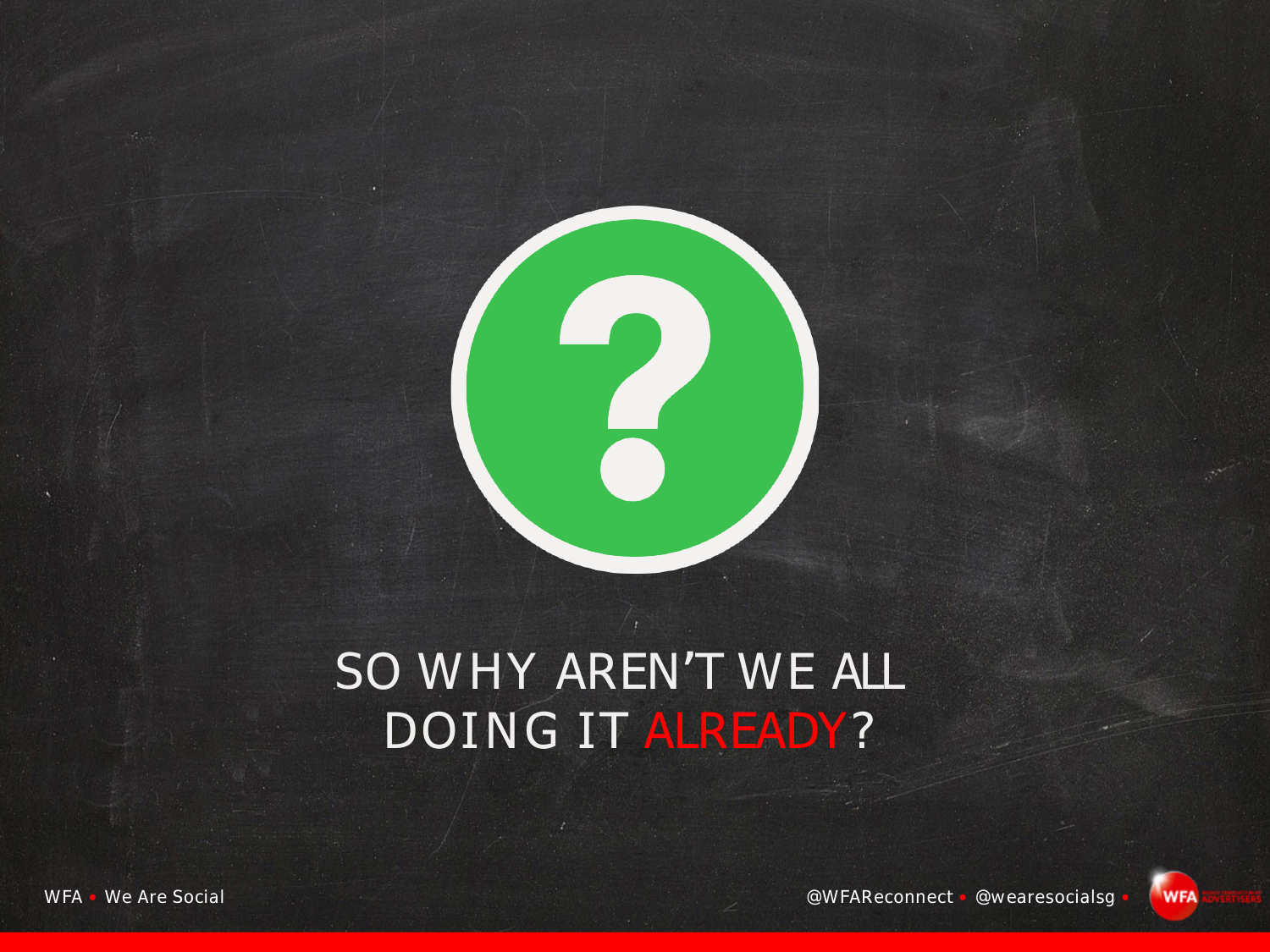

SO WHY AREN’T WE ALL  DOING IT ALREADY?